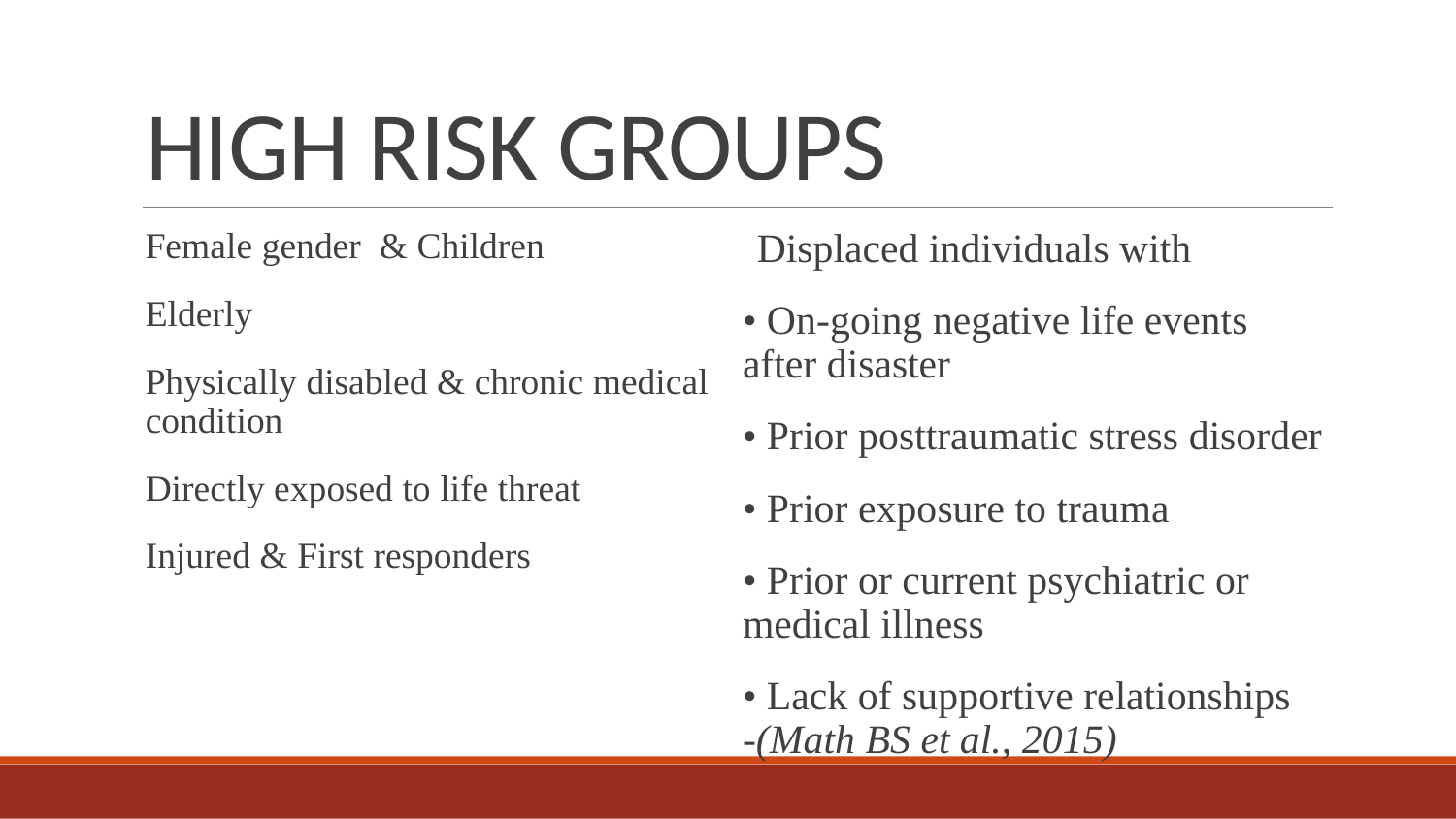

# HIGH RISK GROUPS
Female gender  & Children
Elderly
Physically disabled & chronic medical condition
Directly exposed to life threat
Injured & First responders
Displaced individuals with
• On-going negative life events after disaster
• Prior posttraumatic stress disorder
• Prior exposure to trauma
• Prior or current psychiatric or medical illness
• Lack of supportive relationships	-(Math BS et al., 2015)